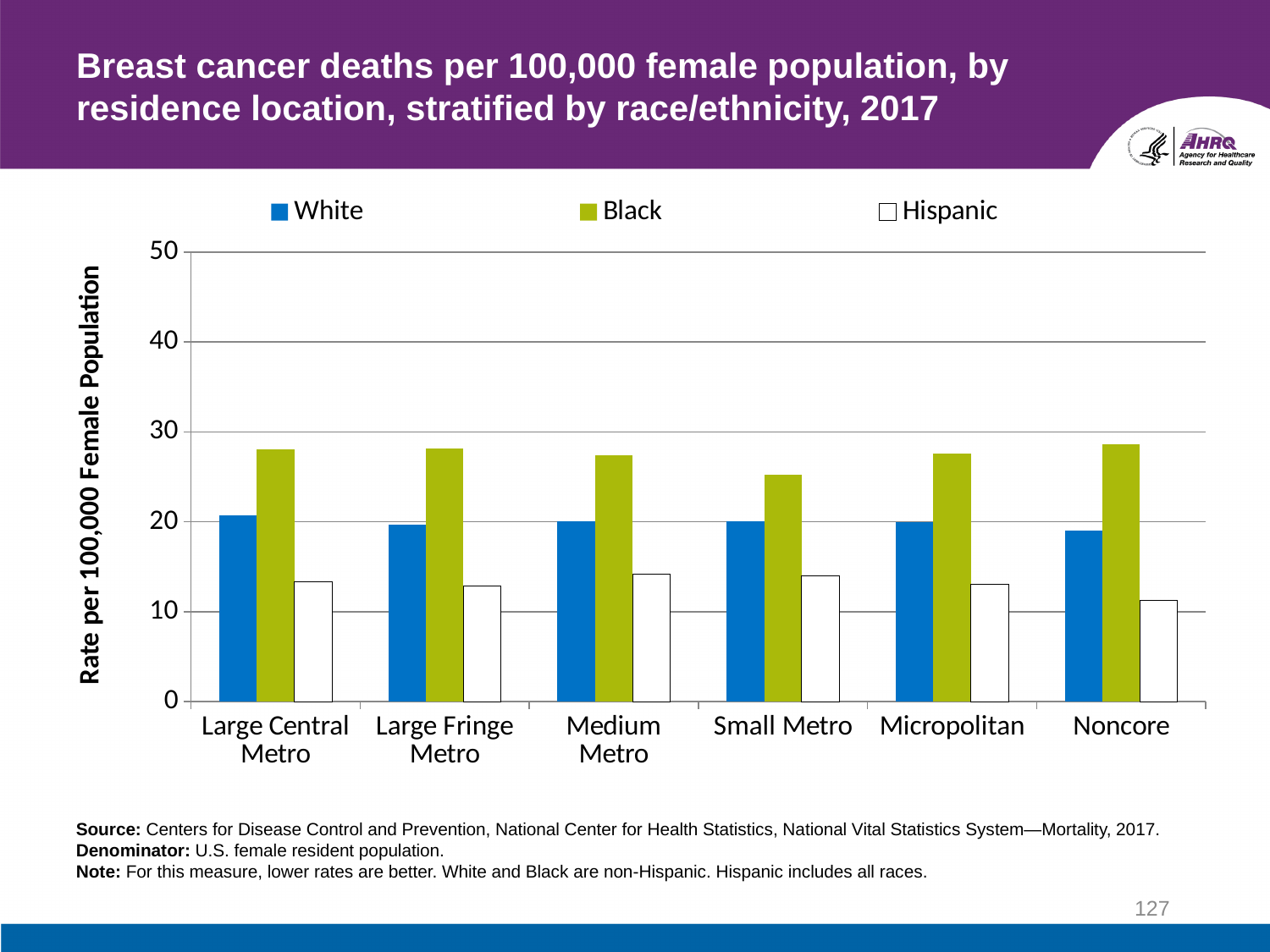

# Breast cancer deaths per 100,000 female population, by residence location, stratified by race/ethnicity, 2017

### Chart

| Category | White | Black | Hispanic |
|---|---|---|---|
| Large Central Metro | 20.7 | 28.1 | 13.3 |
| Large Fringe Metro | 19.7 | 28.2 | 12.9 |
| Medium Metro | 20.1 | 27.4 | 14.2 |
| Small Metro | 20.1 | 25.2 | 14.0 |
| Micropolitan | 20.0 | 27.6 | 13.0 |
| Noncore | 19.0 | 28.6 | 11.3 |
Source: Centers for Disease Control and Prevention, National Center for Health Statistics, National Vital Statistics System—Mortality, 2017.
Denominator: U.S. female resident population.
Note: For this measure, lower rates are better. White and Black are non-Hispanic. Hispanic includes all races.
127